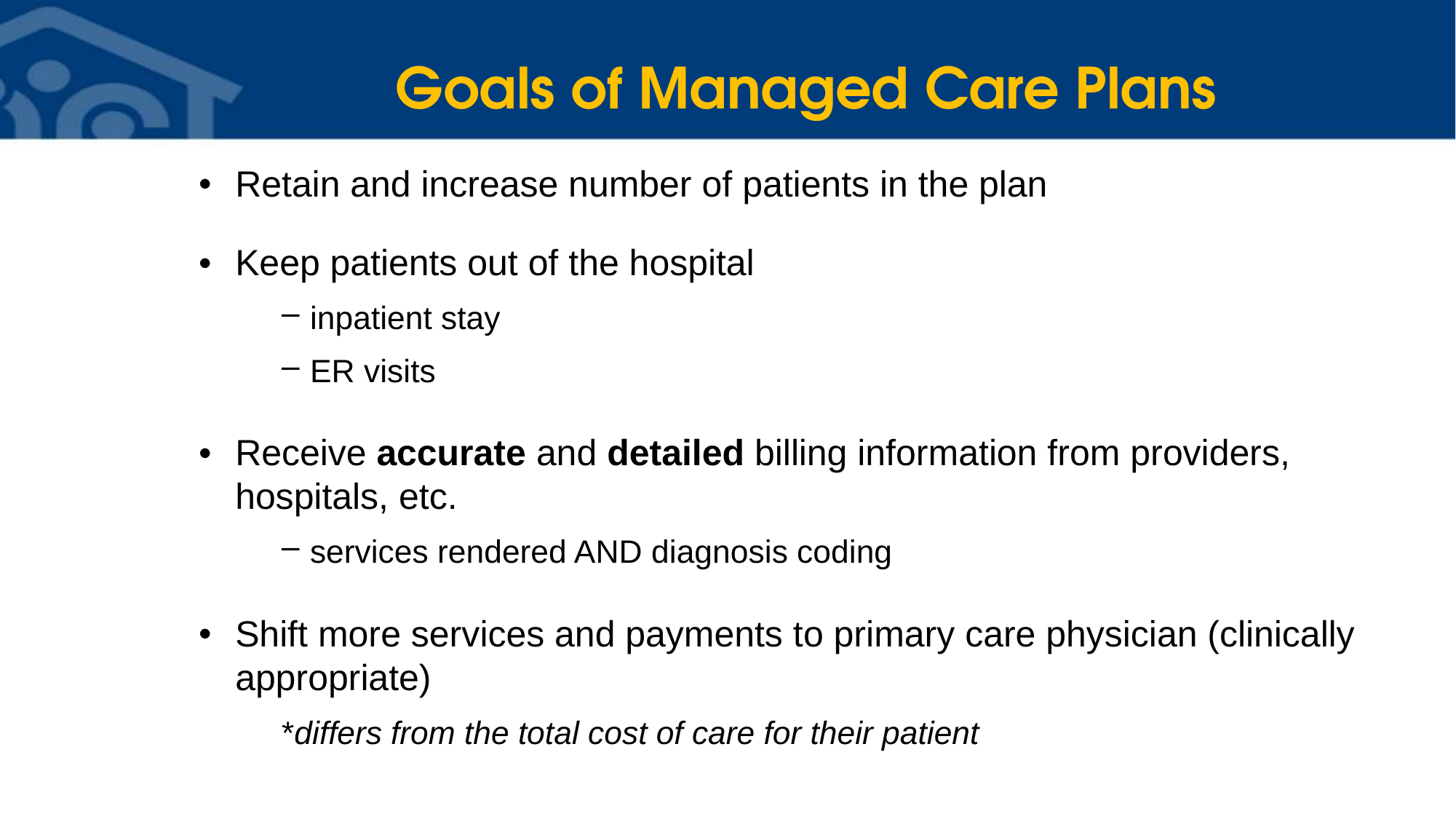

# Goals of Managed Care Plans
Retain and increase number of patients in the plan

Keep patients out of the hospital
inpatient stay
ER visits

Receive accurate and detailed billing information from providers, hospitals, etc.
services rendered AND diagnosis coding

Shift more services and payments to primary care physician (clinically appropriate)
*differs from the total cost of care for their patient